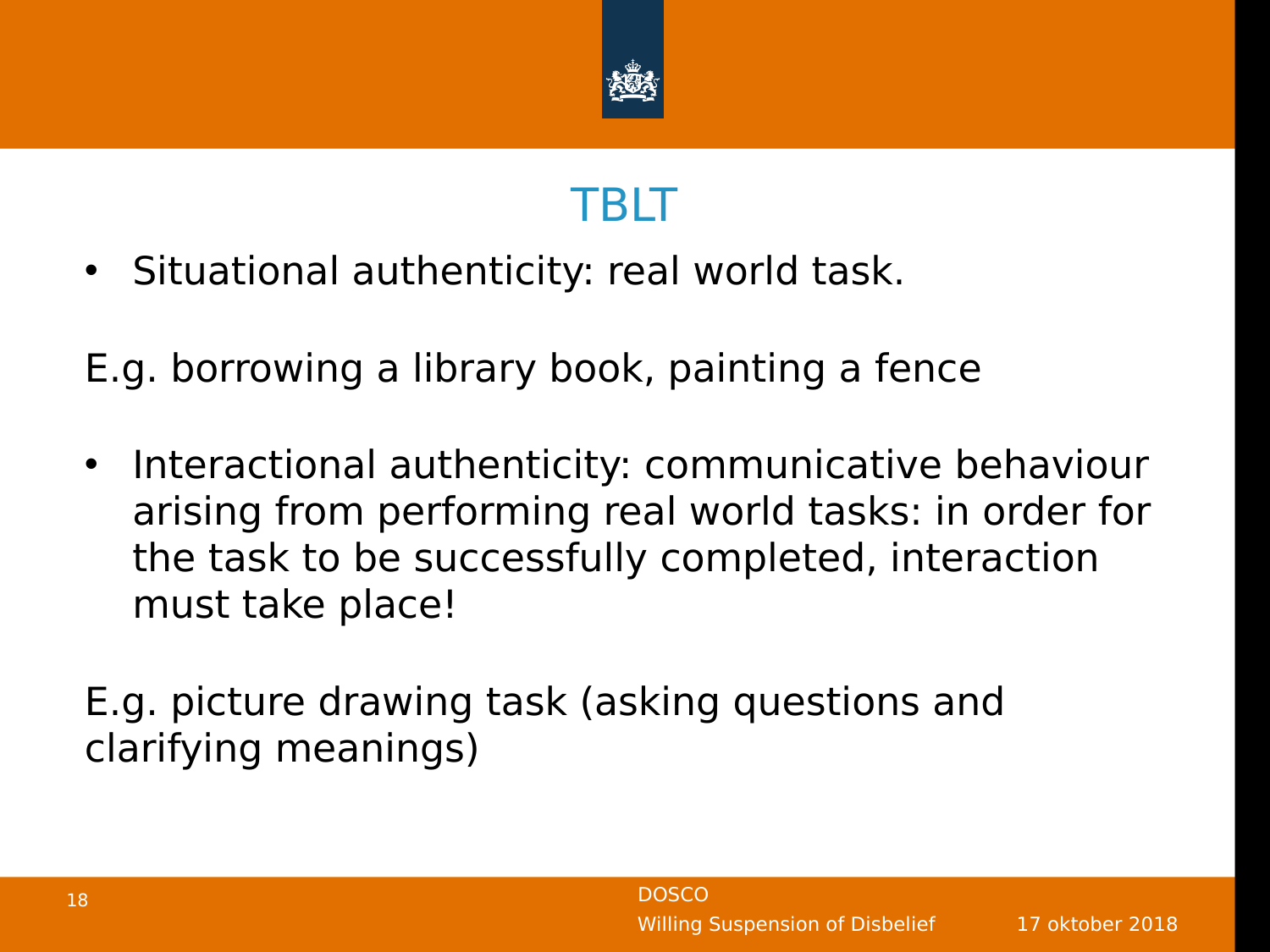

# TBLT
Situational authenticity: real world task.

E.g. borrowing a library book, painting a fence

Interactional authenticity: communicative behaviour arising from performing real world tasks: in order for the task to be successfully completed, interaction must take place!

E.g. picture drawing task (asking questions and clarifying meanings)

17 oktober 2018